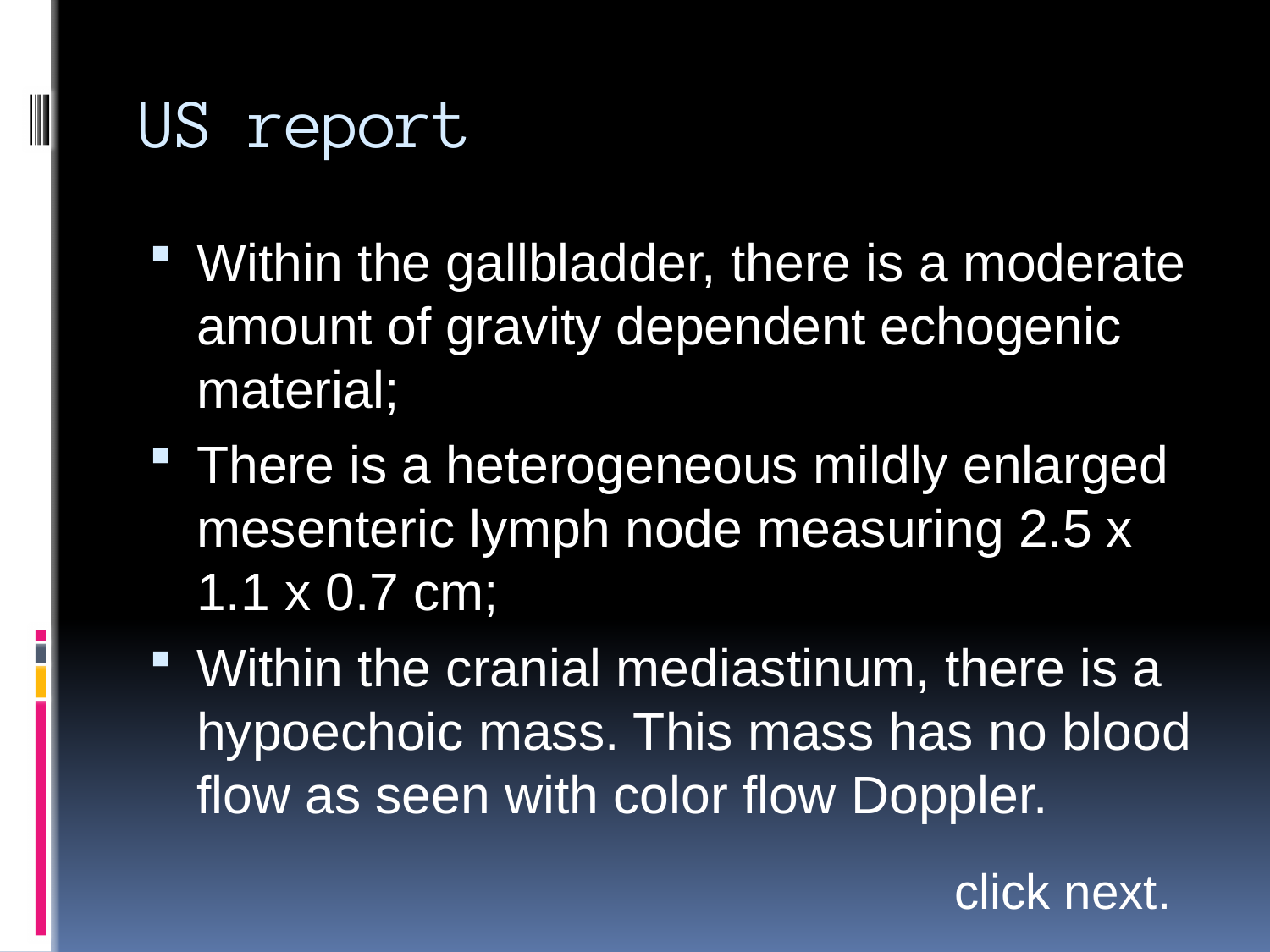

# US report
Within the gallbladder, there is a moderate amount of gravity dependent echogenic material;
There is a heterogeneous mildly enlarged mesenteric lymph node measuring 2.5 x 1.1 x 0.7 cm;
Within the cranial mediastinum, there is a hypoechoic mass. This mass has no blood flow as seen with color flow Doppler.

click next.